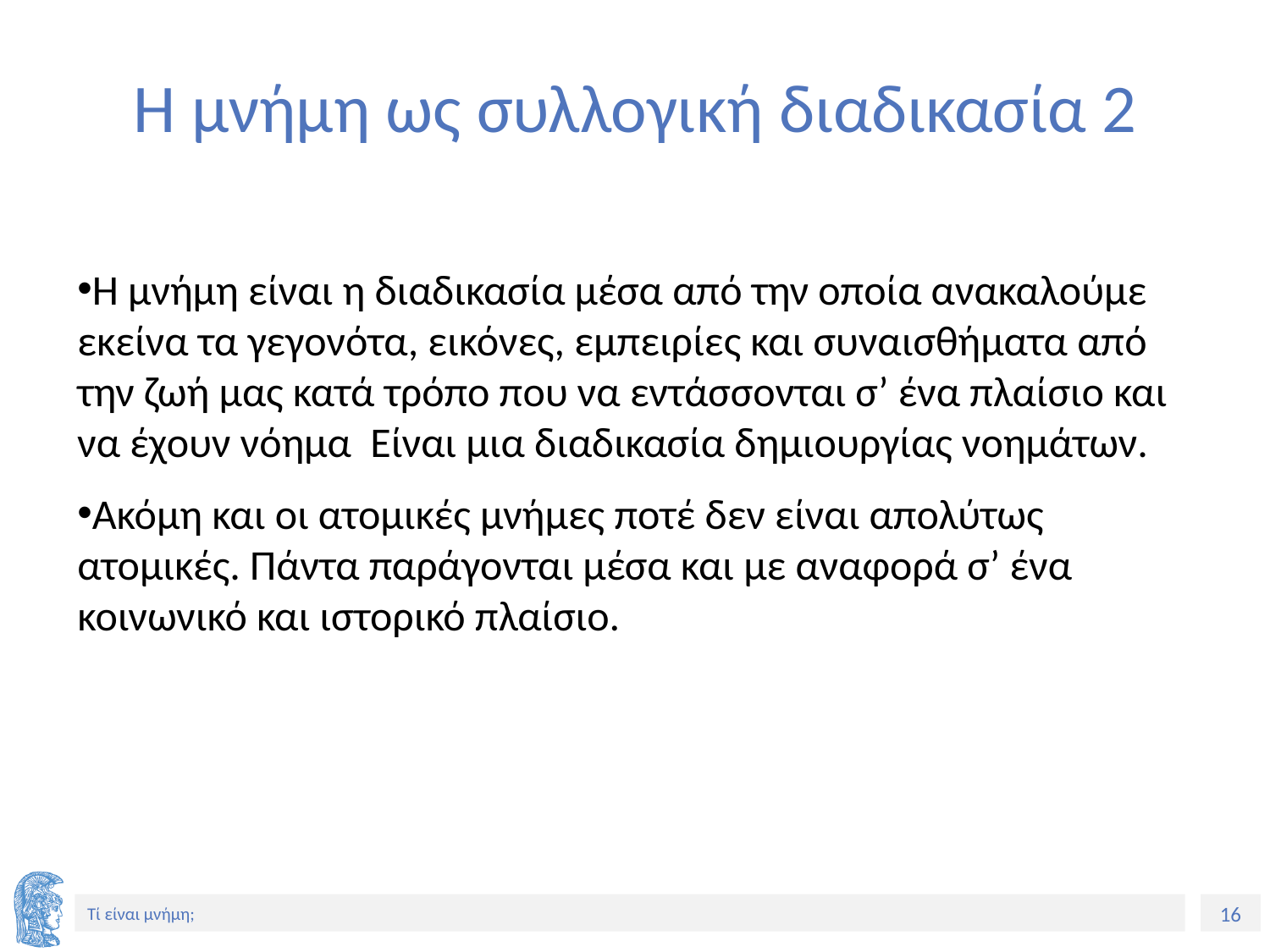

# Η μνήμη ως συλλογική διαδικασία 2
Η μνήμη είναι η διαδικασία μέσα από την οποία ανακαλούμε εκείνα τα γεγονότα, εικόνες, εμπειρίες και συναισθήματα από την ζωή μας κατά τρόπο που να εντάσσονται σ’ ένα πλαίσιο και να έχουν νόημα  Είναι μια διαδικασία δημιουργίας νοημάτων.
Ακόμη και οι ατομικές μνήμες ποτέ δεν είναι απολύτως ατομικές. Πάντα παράγονται μέσα και με αναφορά σ’ ένα κοινωνικό και ιστορικό πλαίσιο.